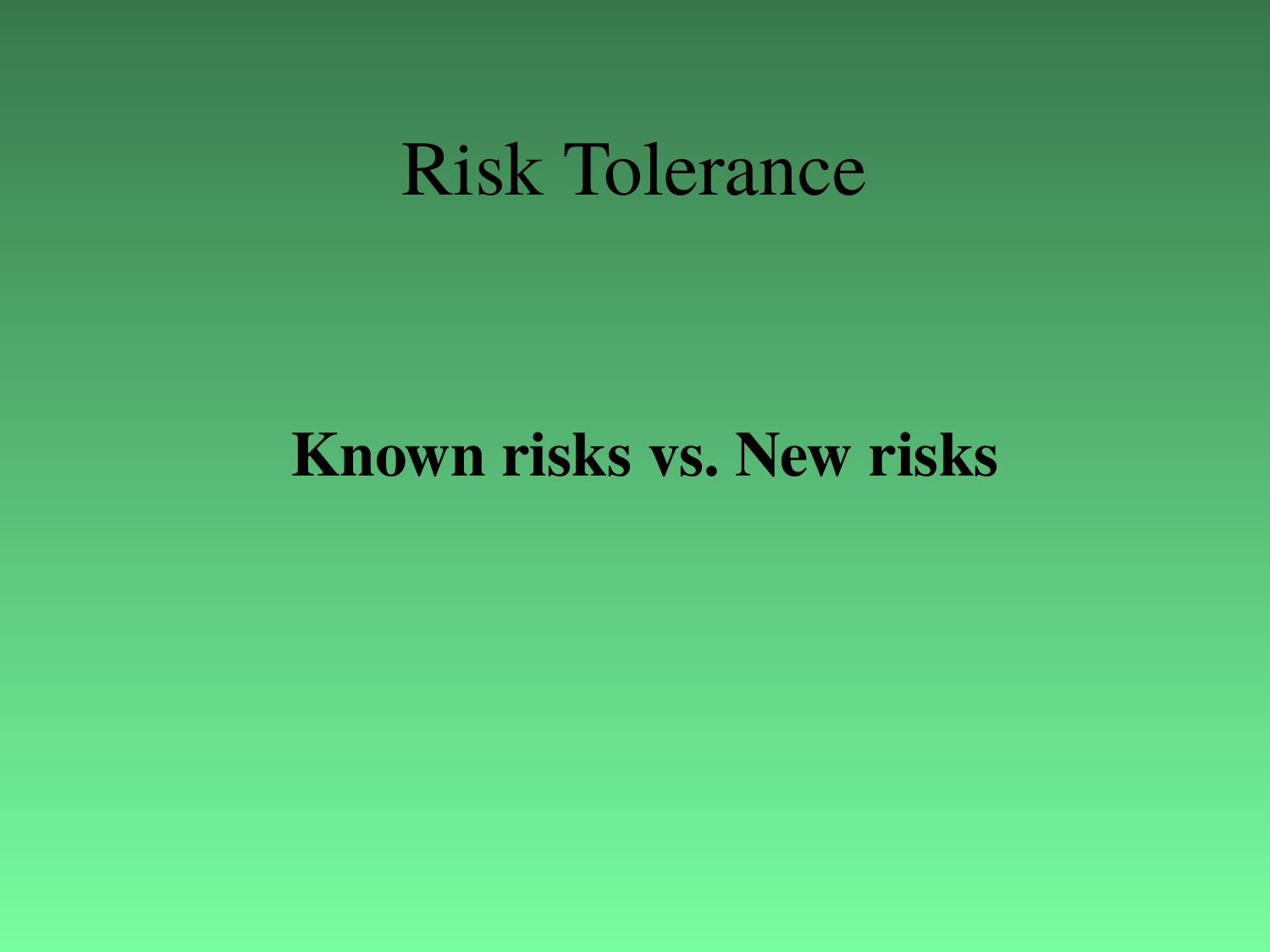

# Risk Tolerance
Known risks vs. New risks